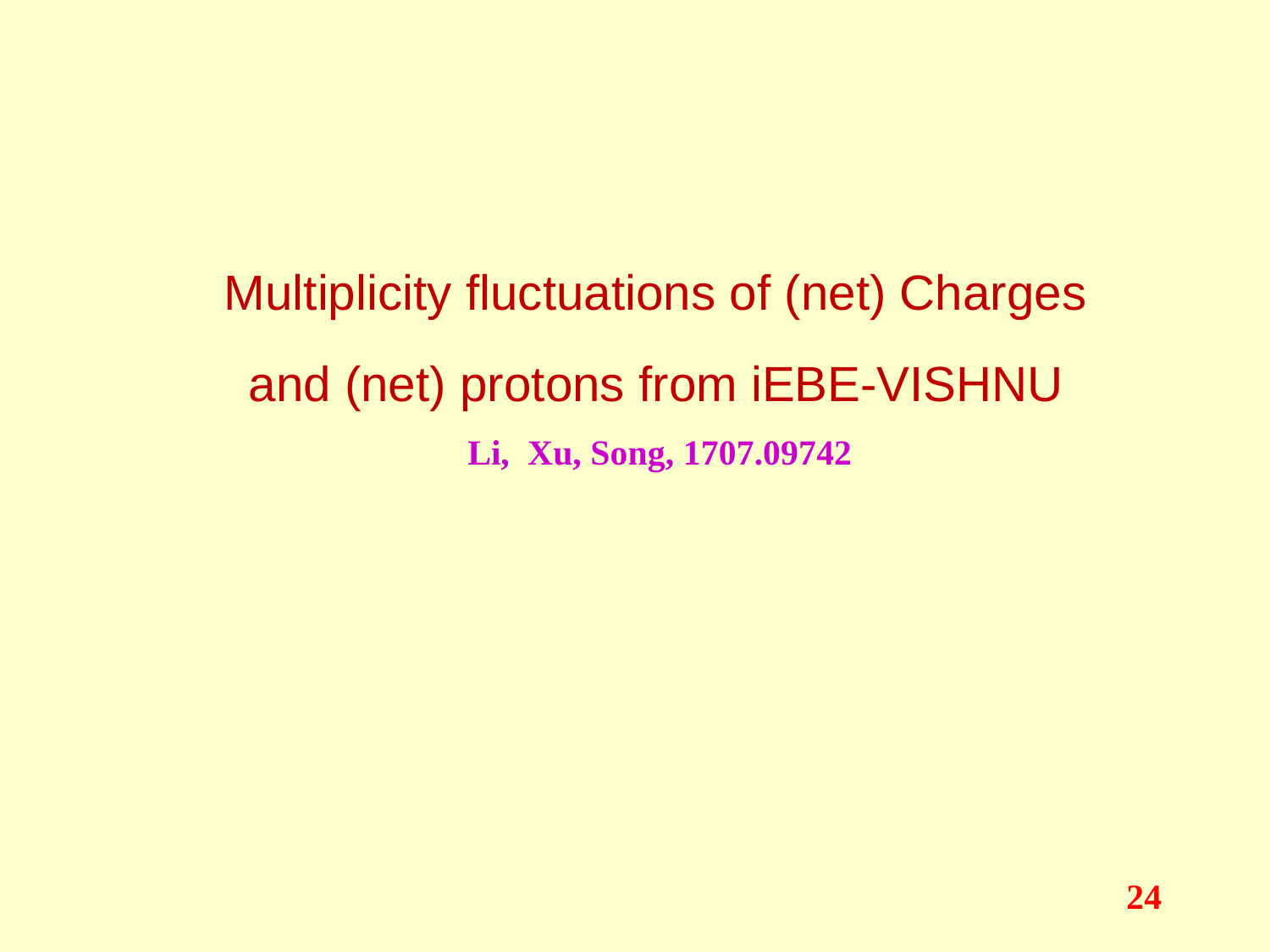

Multiplicity fluctuations of (net) Charges
and (net) protons from iEBE-VISHNU
Li,  Xu, Song, 1707.09742
24